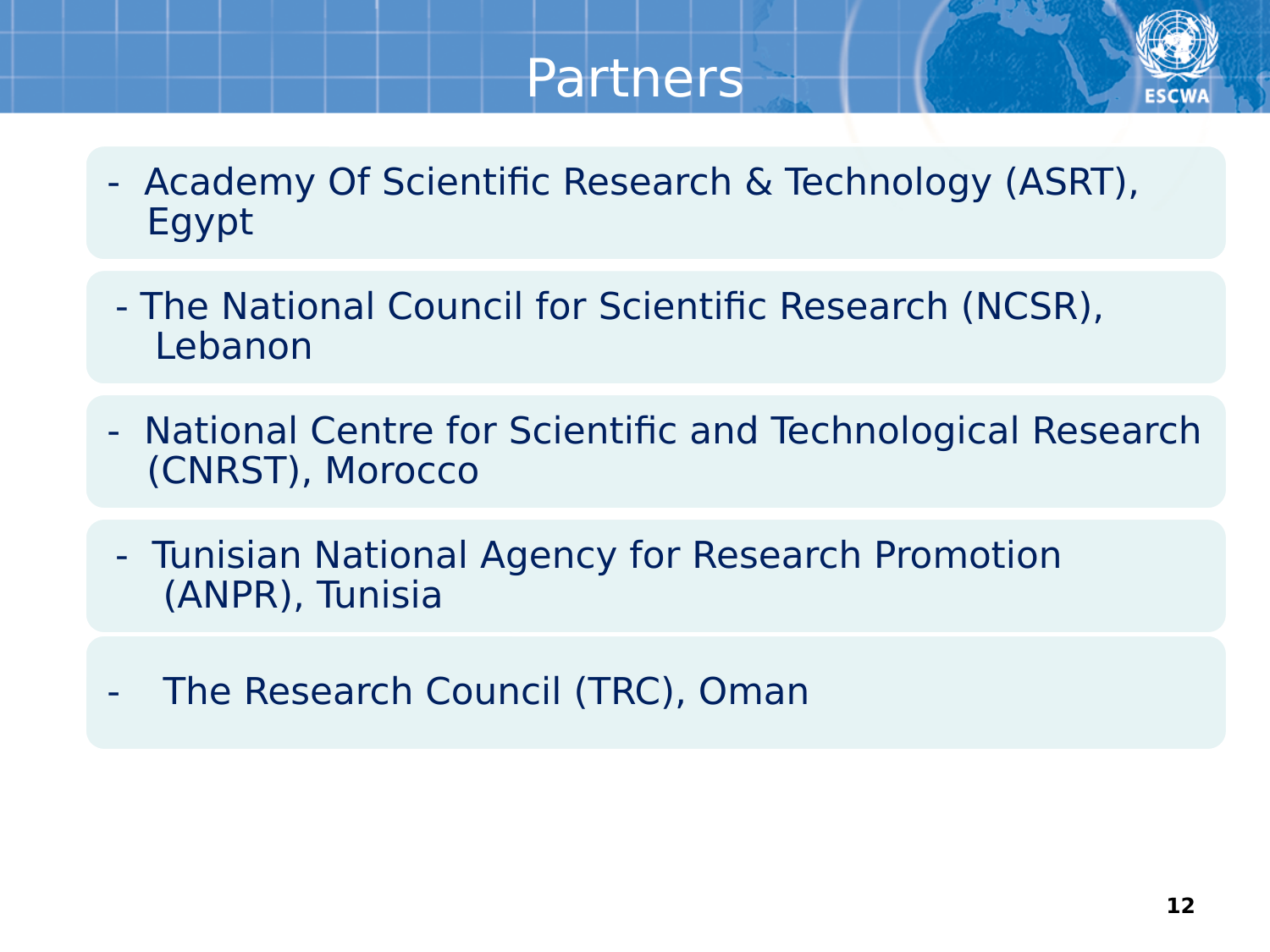

# Partners
-  Academy Of Scientific Research & Technology (ASRT), Egypt
- The National Council for Scientific Research (NCSR), Lebanon
-  National Centre for Scientific and Technological Research (CNRST), Morocco
-  Tunisian National Agency for Research Promotion (ANPR), Tunisia
- 	The Research Council (TRC), Oman
12